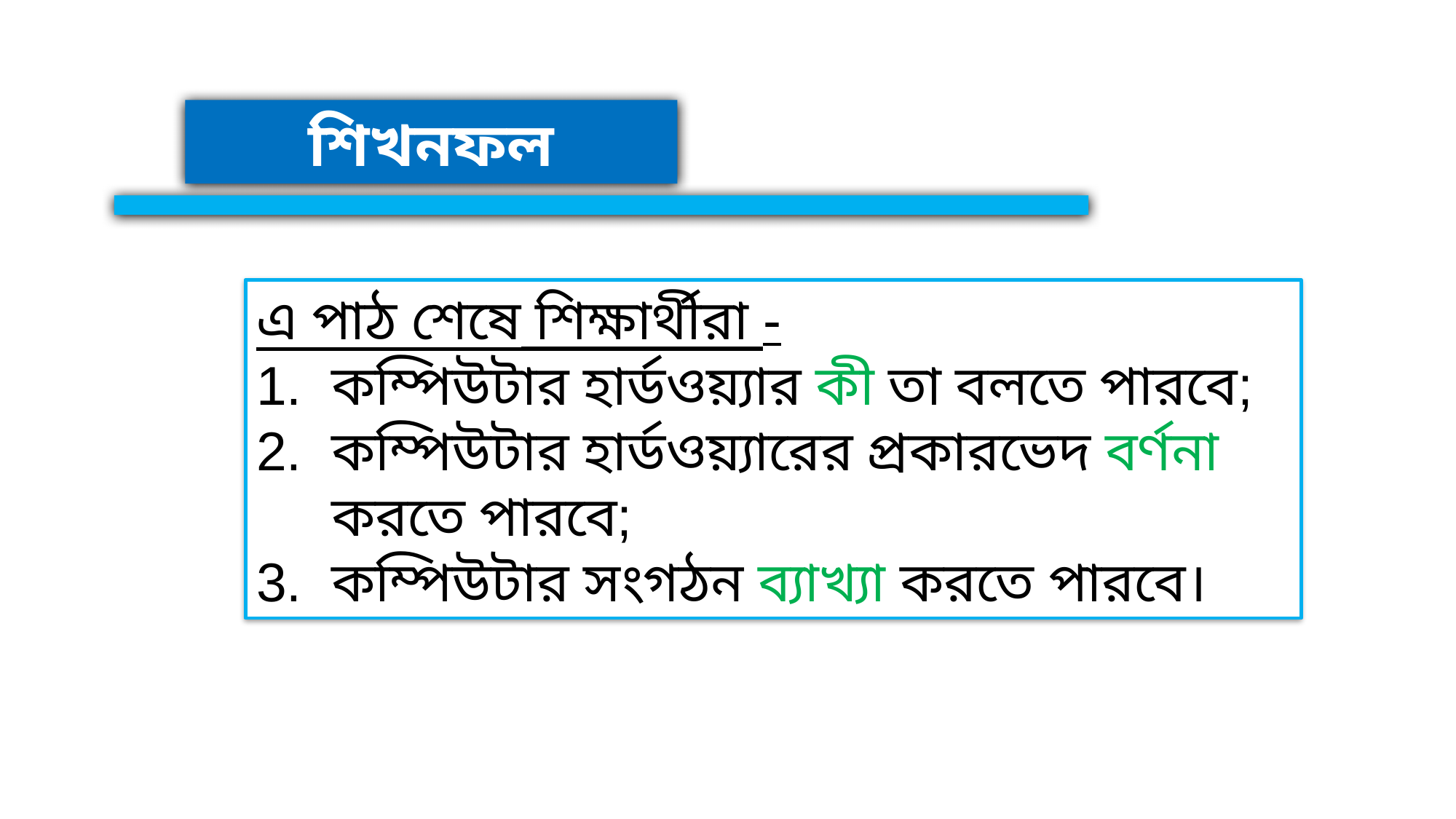

শিখনফল

এ পাঠ শেষে শিক্ষার্থীরা -
কম্পিউটার হার্ডওয়্যার কী তা বলতে পারবে;
কম্পিউটার হার্ডওয়্যারের প্রকারভেদ বর্ণনা করতে পারবে;
কম্পিউটার সংগঠন ব্যাখ্যা করতে পারবে।